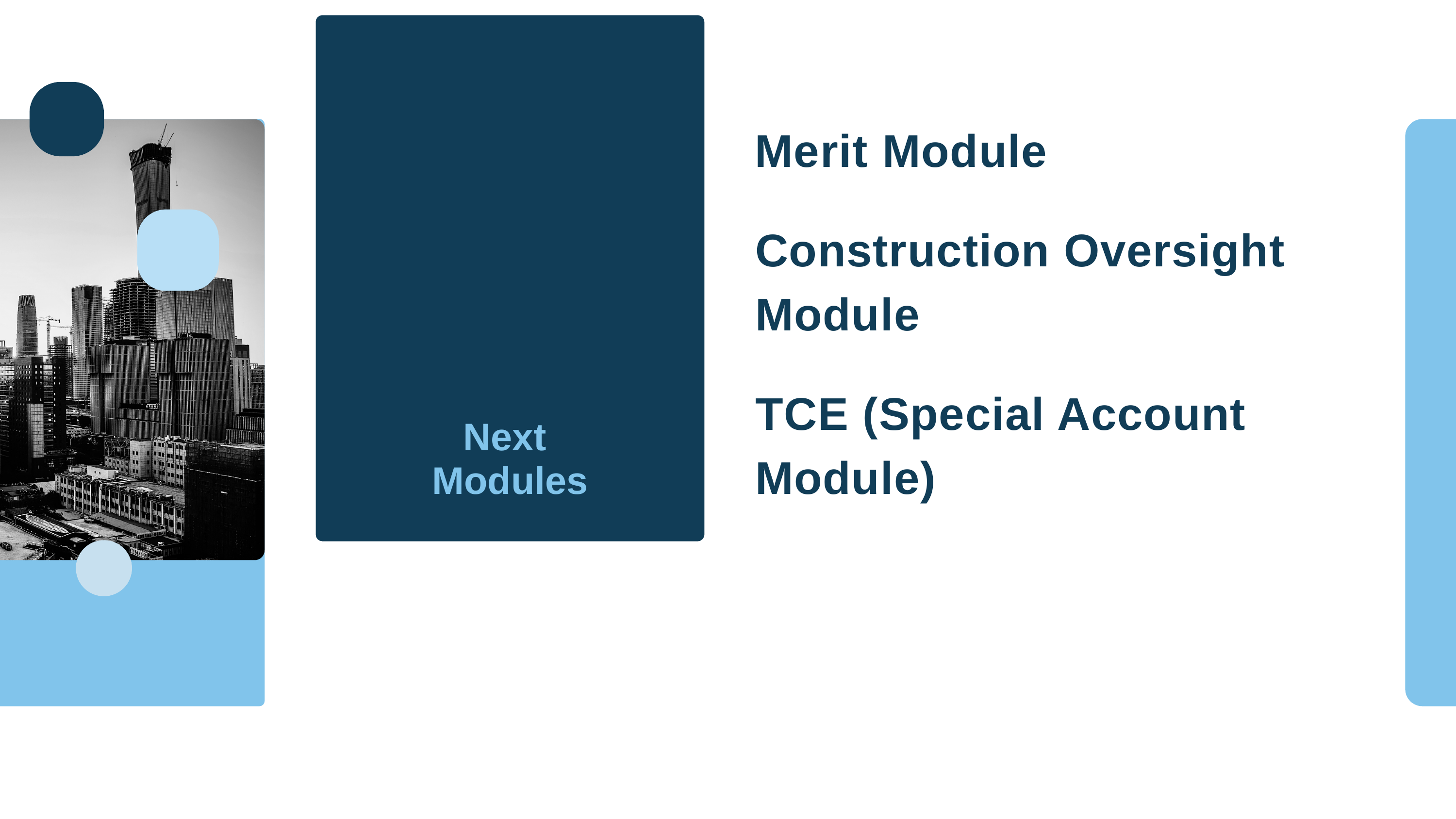

Merit Module

Construction Oversight Module
TCE (Special Account Module)
Next
Modules